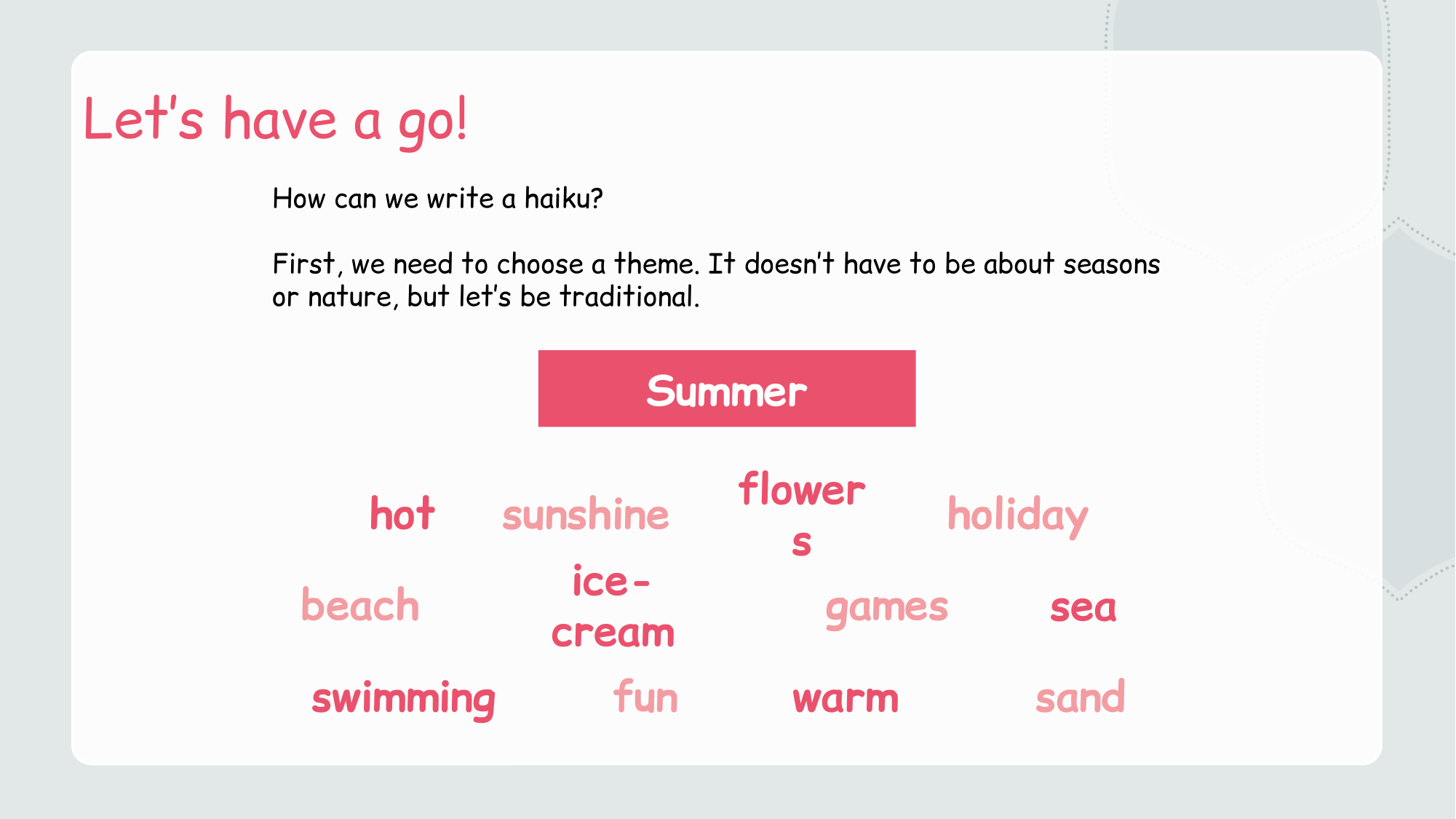

# Let’s have a go!
How can we write a haiku?

First, we need to choose a theme. It doesn’t have to be about seasons or nature, but let’s be traditional.
Summer
flowers
hot
sunshine
holiday
ice-cream
beach
games
sea
swimming
fun
warm
sand